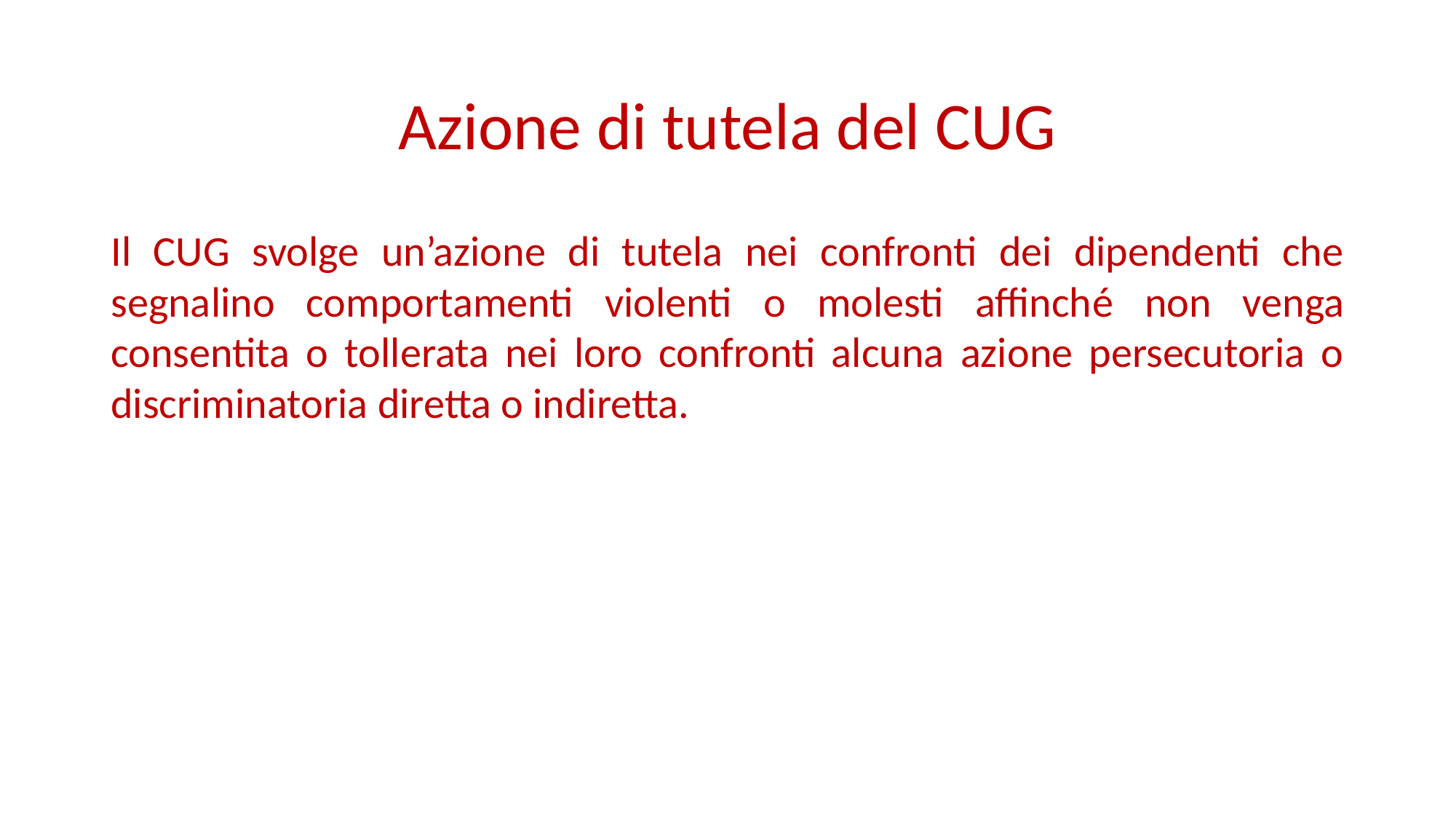

# Azione di tutela del CUG
Il CUG svolge un’azione di tutela nei confronti dei dipendenti che segnalino comportamenti violenti o molesti affinché non venga consentita o tollerata nei loro confronti alcuna azione persecutoria o discriminatoria diretta o indiretta.